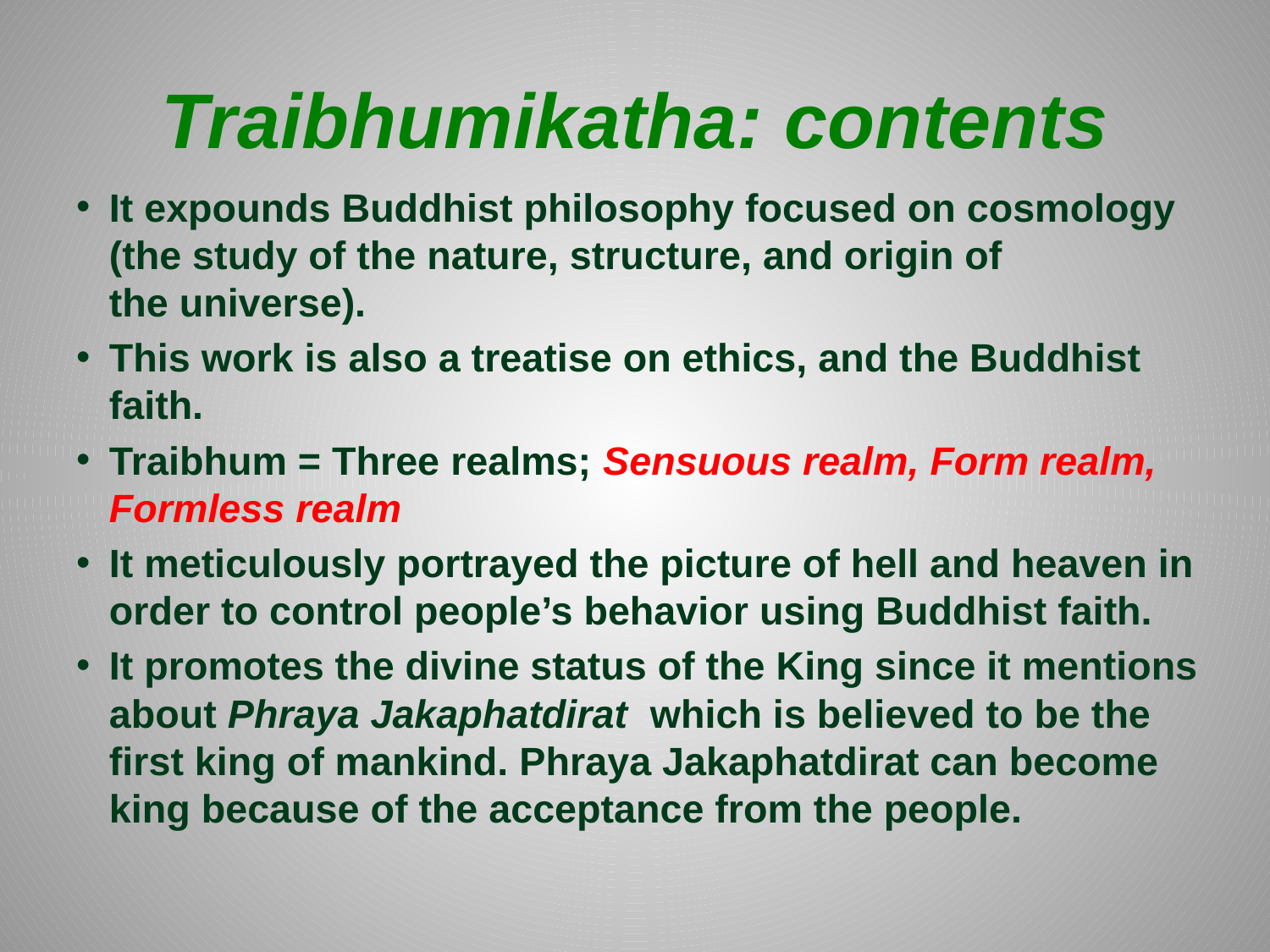

# Traibhumikatha: contents
It expounds Buddhist philosophy focused on cosmology (the study of the nature, structure, and origin of the universe).
This work is also a treatise on ethics, and the Buddhist faith.
Traibhum = Three realms; Sensuous realm, Form realm, Formless realm
It meticulously portrayed the picture of hell and heaven in order to control people’s behavior using Buddhist faith.
It promotes the divine status of the King since it mentions about Phraya Jakaphatdirat  which is believed to be the first king of mankind. Phraya Jakaphatdirat can become king because of the acceptance from the people.